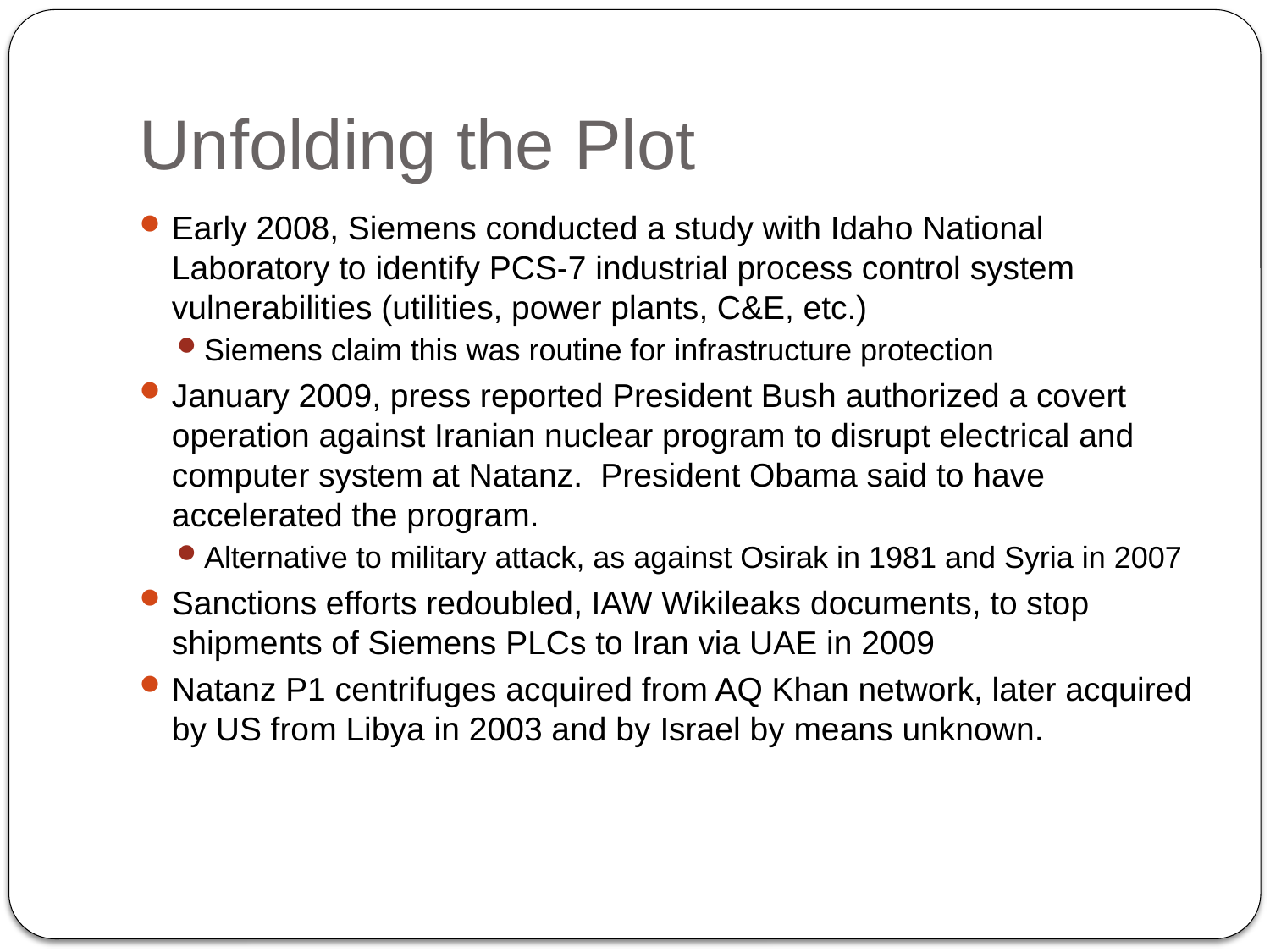

# Unfolding the Plot
Early 2008, Siemens conducted a study with Idaho National Laboratory to identify PCS-7 industrial process control system vulnerabilities (utilities, power plants, C&E, etc.)
Siemens claim this was routine for infrastructure protection
January 2009, press reported President Bush authorized a covert operation against Iranian nuclear program to disrupt electrical and computer system at Natanz.  President Obama said to have accelerated the program.
Alternative to military attack, as against Osirak in 1981 and Syria in 2007
Sanctions efforts redoubled, IAW Wikileaks documents, to stop shipments of Siemens PLCs to Iran via UAE in 2009
Natanz P1 centrifuges acquired from AQ Khan network, later acquired by US from Libya in 2003 and by Israel by means unknown.